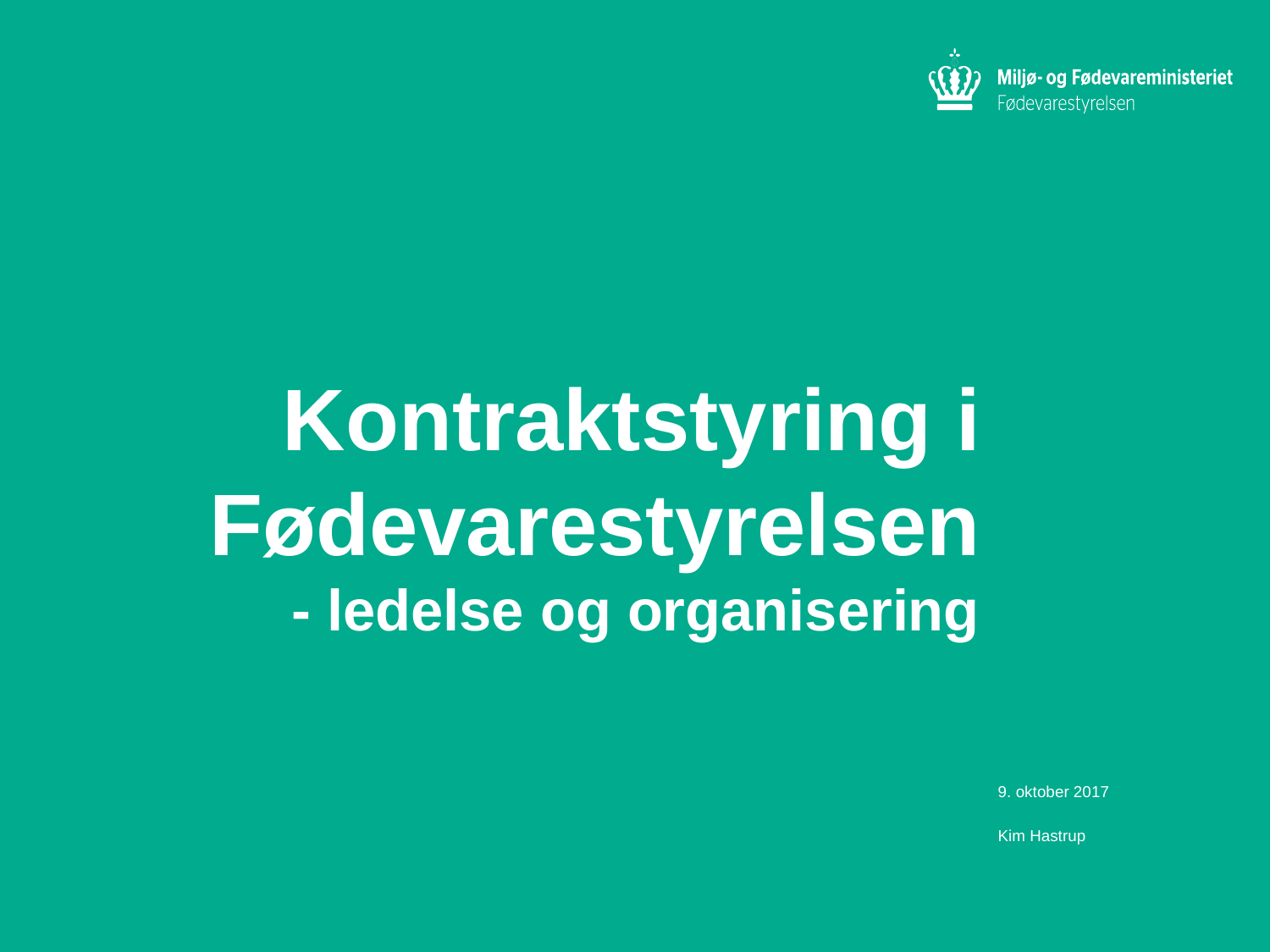

Kontraktstyring i Fødevarestyrelsen
- ledelse og organisering

9. oktober 2017
Kim Hastrup
1
/ Fødevarestyrelsen / Titel på præsentation